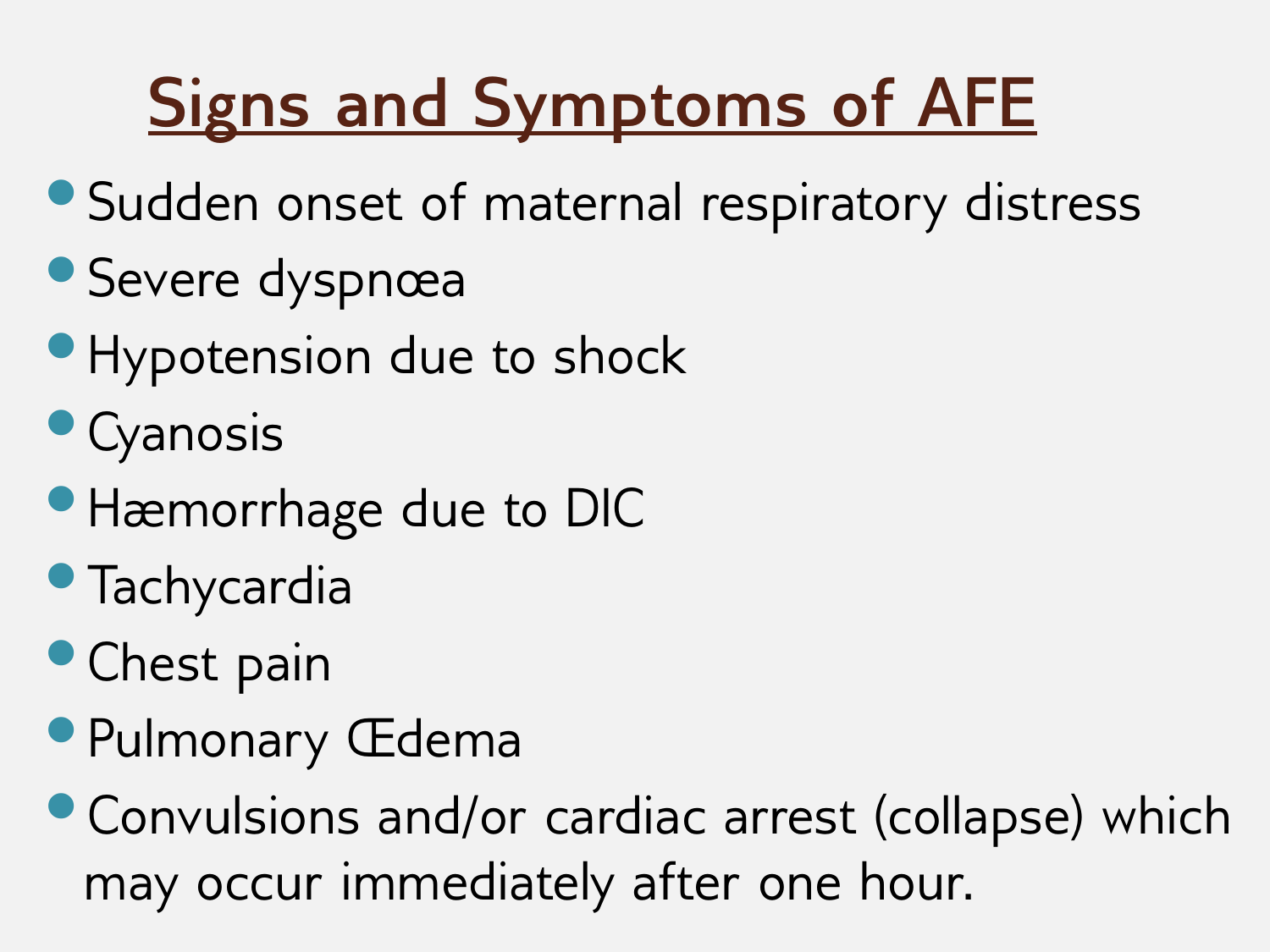

# Signs and Symptoms of AFE
Sudden onset of maternal respiratory distress
Severe dyspnoea
Hypotension due to shock
Cyanosis
Haemorrhage due to DIC
Tachycardia
Chest pain
Pulmonary Oedema
Convulsions and/or cardiac arrest (collapse) which may occur immediately after one hour.